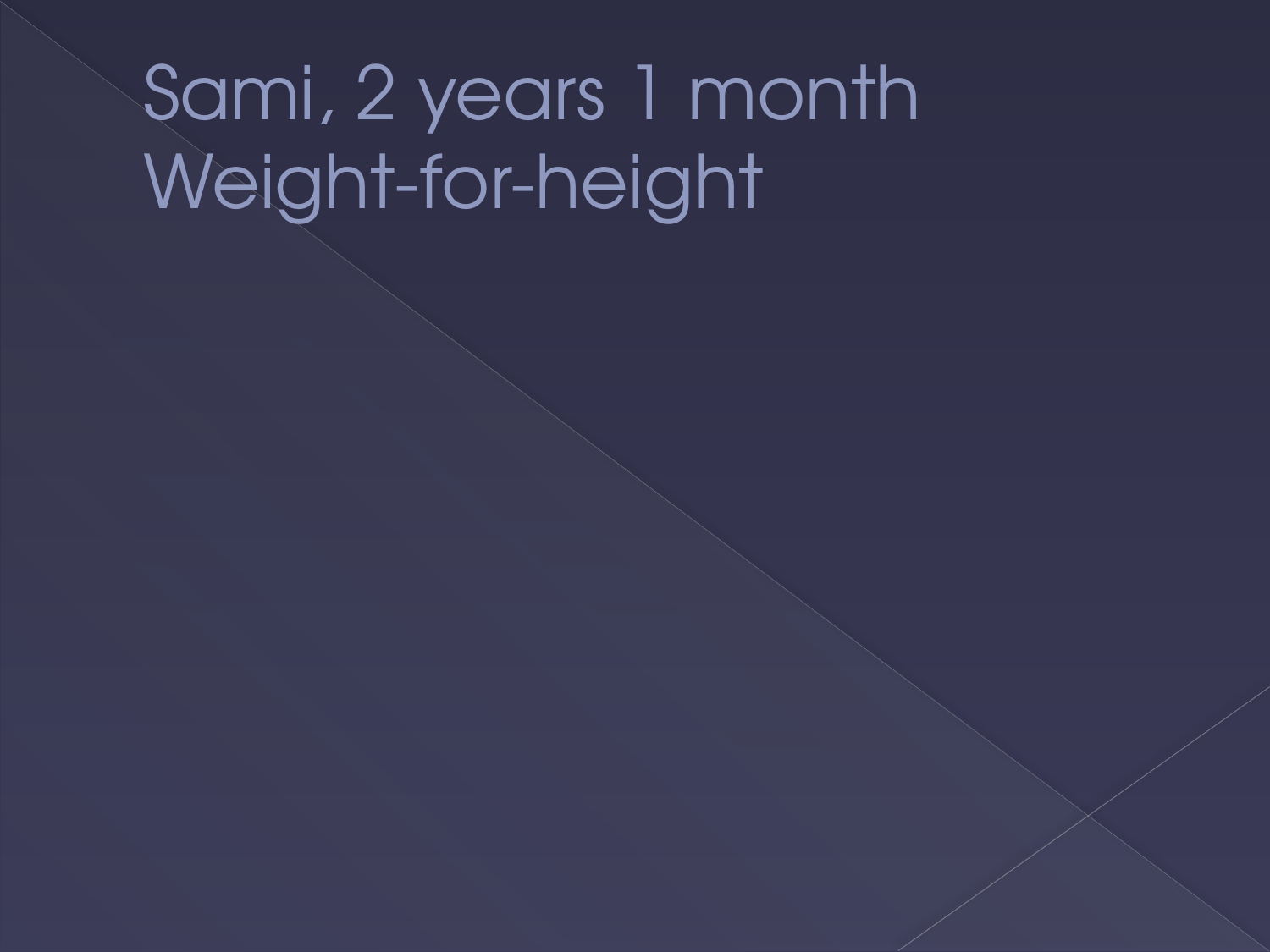

# Sami, 2 years 1 month Weight-for-height